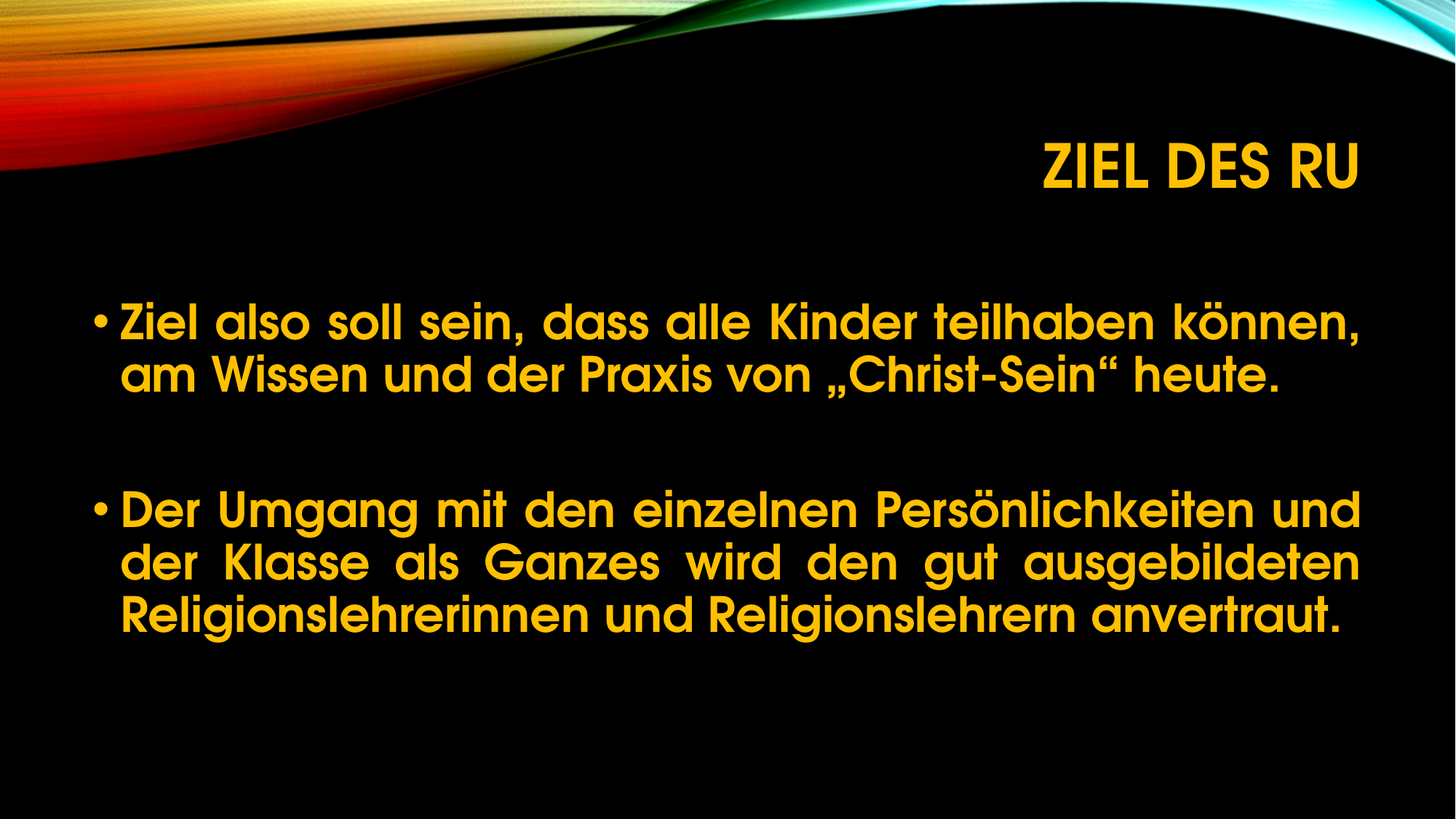

# Ziel des RU
Ziel also soll sein, dass alle Kinder teilhaben können, am Wissen und der Praxis von „Christ-Sein“ heute.

Der Umgang mit den einzelnen Persönlichkeiten und der Klasse als Ganzes wird den gut ausgebildeten Religionslehrerinnen und Religionslehrern anvertraut.